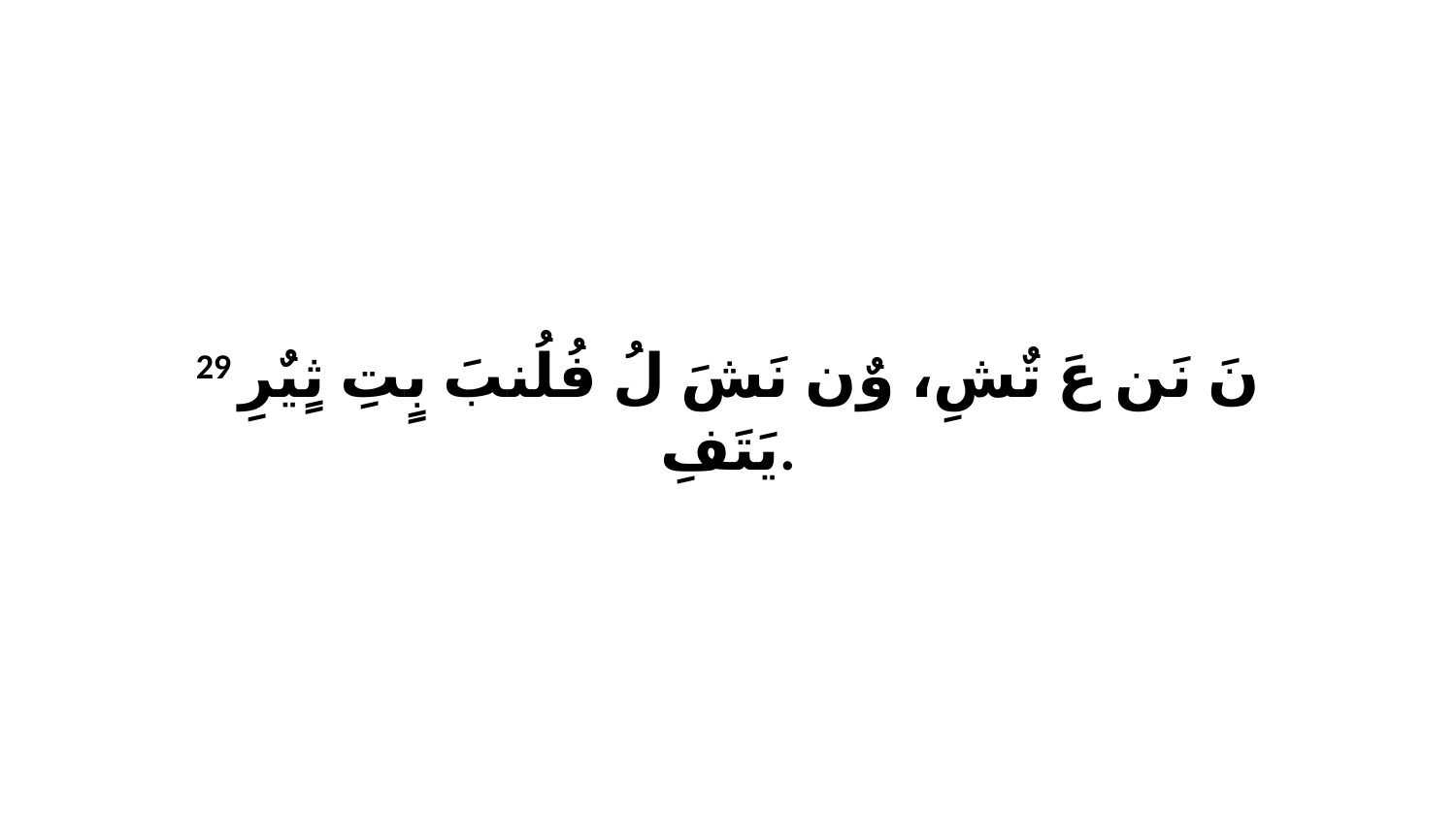

29 نَ نَن عَ تٌشِ، وٌن نَشَ لُ فُلُنبَ بٍتِ ثٍيٌرِ يَتَفِ.